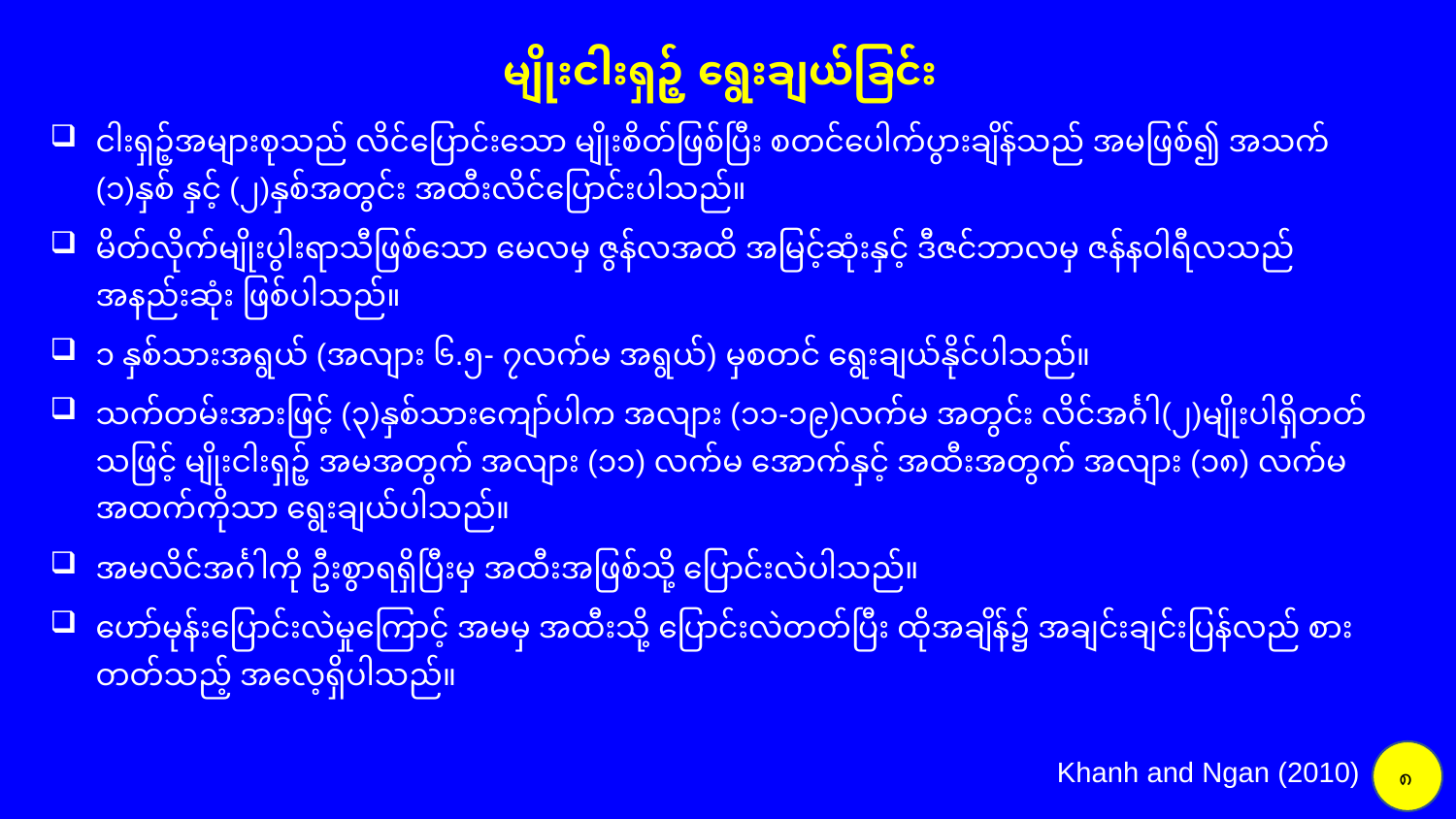

မျိုးငါးရှဉ့် ရွေးချယ်ခြင်း
ငါးရှဉ့်အများစုသည် လိင်ပြောင်းသော မျိုးစိတ်ဖြစ်ပြီး စတင်ပေါက်ပွားချိန်သည် အမဖြစ်၍ အသက် (၁)နှစ် နှင့် (၂)နှစ်အတွင်း အထီးလိင်ပြောင်းပါသည်။
မိတ်လိုက်မျိုးပွါးရာသီဖြစ်သော မေလမှ ဇွန်လအထိ အမြင့်ဆုံးနှင့် ဒီဇင်ဘာလမှ ဇန်နဝါရီလသည် အနည်းဆုံး ဖြစ်ပါသည်။
၁ နှစ်သားအရွယ် (အလျား ၆.၅- ၇လက်မ အရွယ်) မှစတင် ရွေးချယ်နိုင်ပါသည်။
သက်တမ်းအားဖြင့် (၃)နှစ်သားကျော်ပါက အလျား (၁၁-၁၉)လက်မ အတွင်း လိင်အင်္ဂါ(၂)မျိုးပါရှိတတ်သဖြင့် မျိုးငါးရှဉ့် အမအတွက် အလျား (၁၁) လက်မ အောက်နှင့် အထီးအတွက် အလျား (၁၈) လက်မ အထက်ကိုသာ ရွေးချယ်ပါသည်။
အမလိင်အင်္ဂါကို ဦးစွာရရှိပြီးမှ အထီးအဖြစ်သို့ ပြောင်းလဲပါသည်။
ဟော်မုန်းပြောင်းလဲမှုကြောင့် အမမှ အထီးသို့ ပြောင်းလဲတတ်ပြီး ထိုအချိန်၌ အချင်းချင်းပြန်လည် စားတတ်သည့် အလေ့ရှိပါသည်။
Khanh and Ngan (2010)
၈